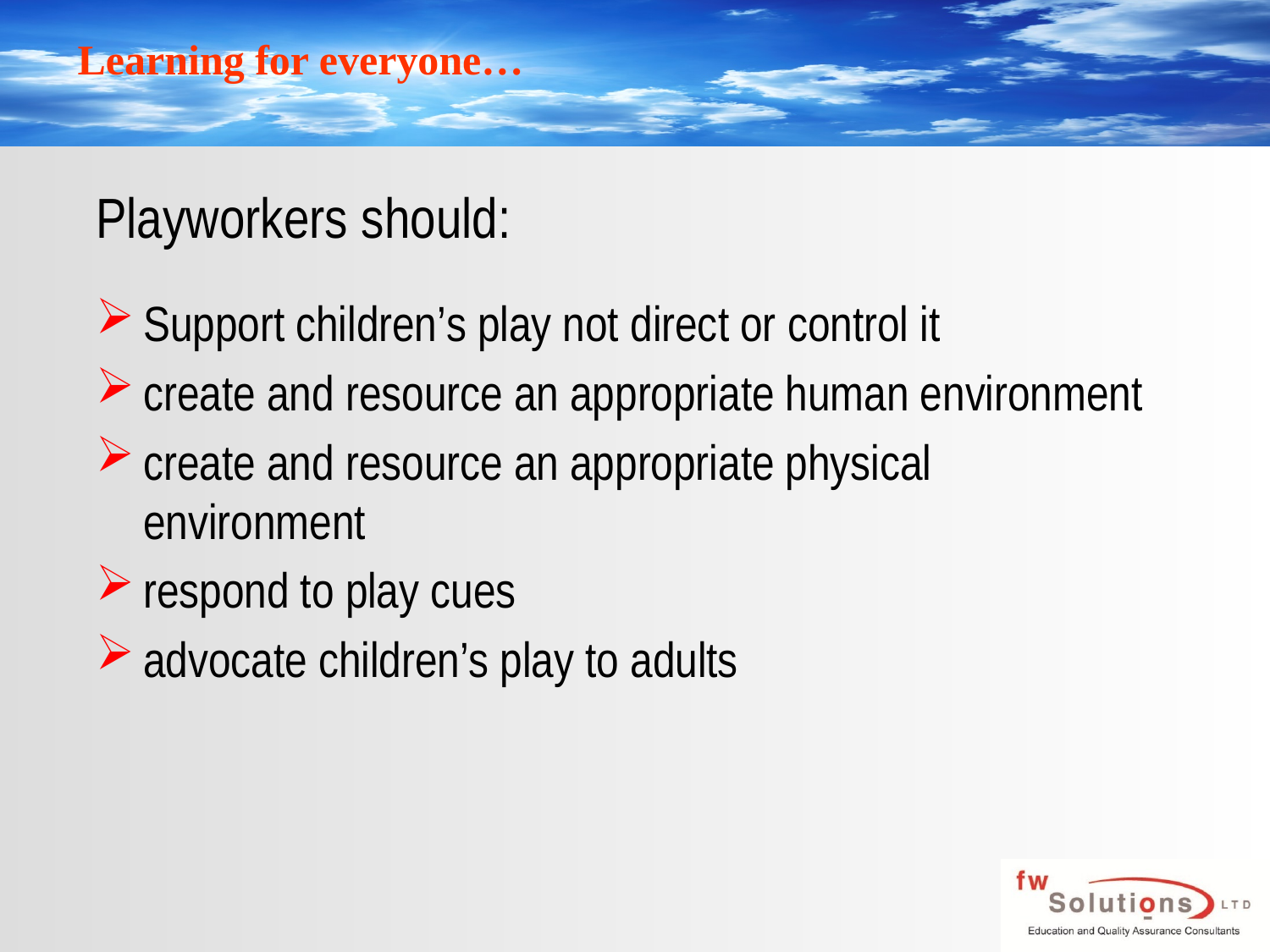

# Playworkers should:
Support children’s play not direct or control it
create and resource an appropriate human environment
create and resource an appropriate physical environment
respond to play cues
advocate children’s play to adults